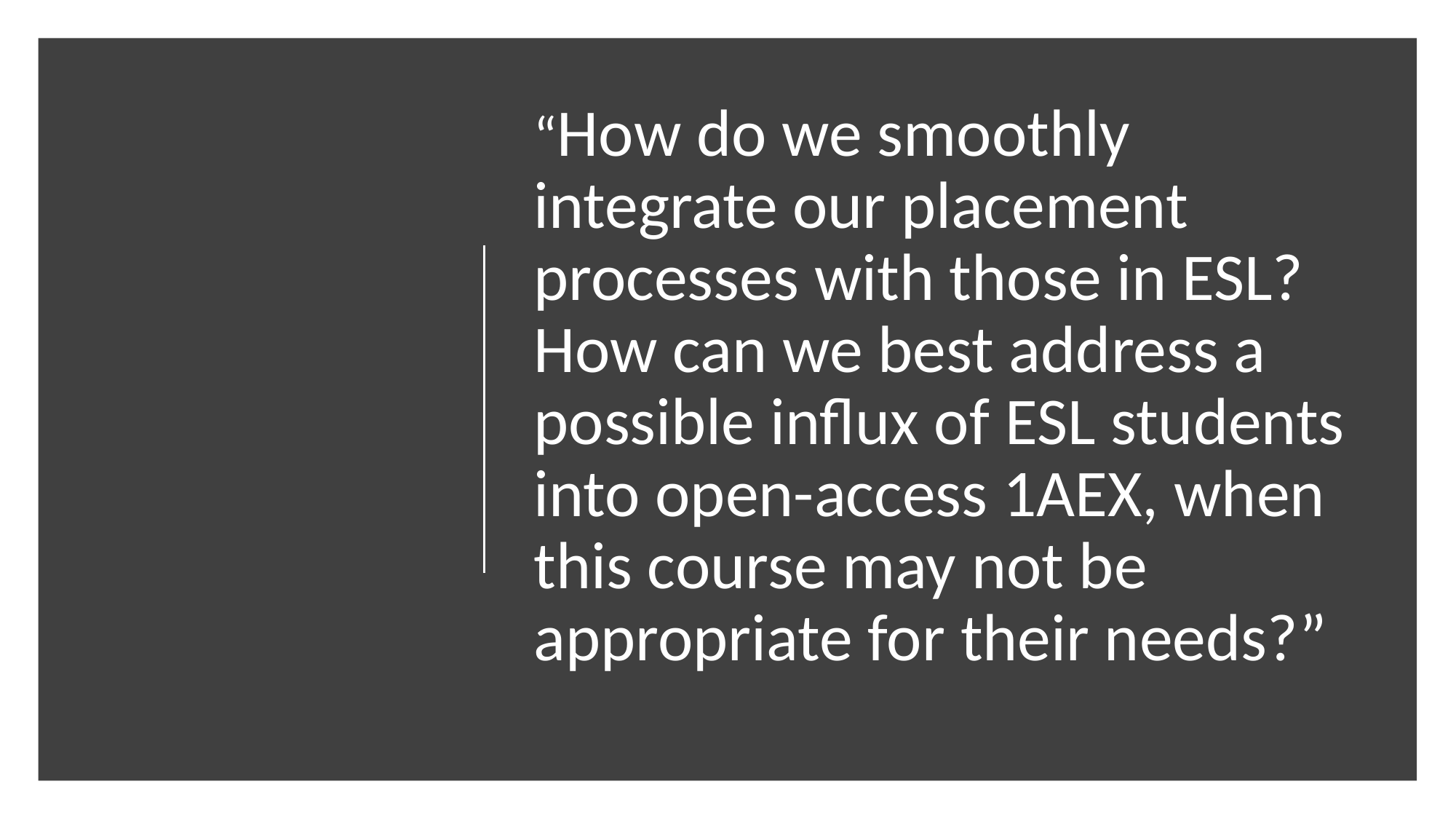

# “How do we smoothly integrate our placement processes with those in ESL? How can we best address a possible influx of ESL students into open-access 1AEX, when this course may not be appropriate for their needs?”